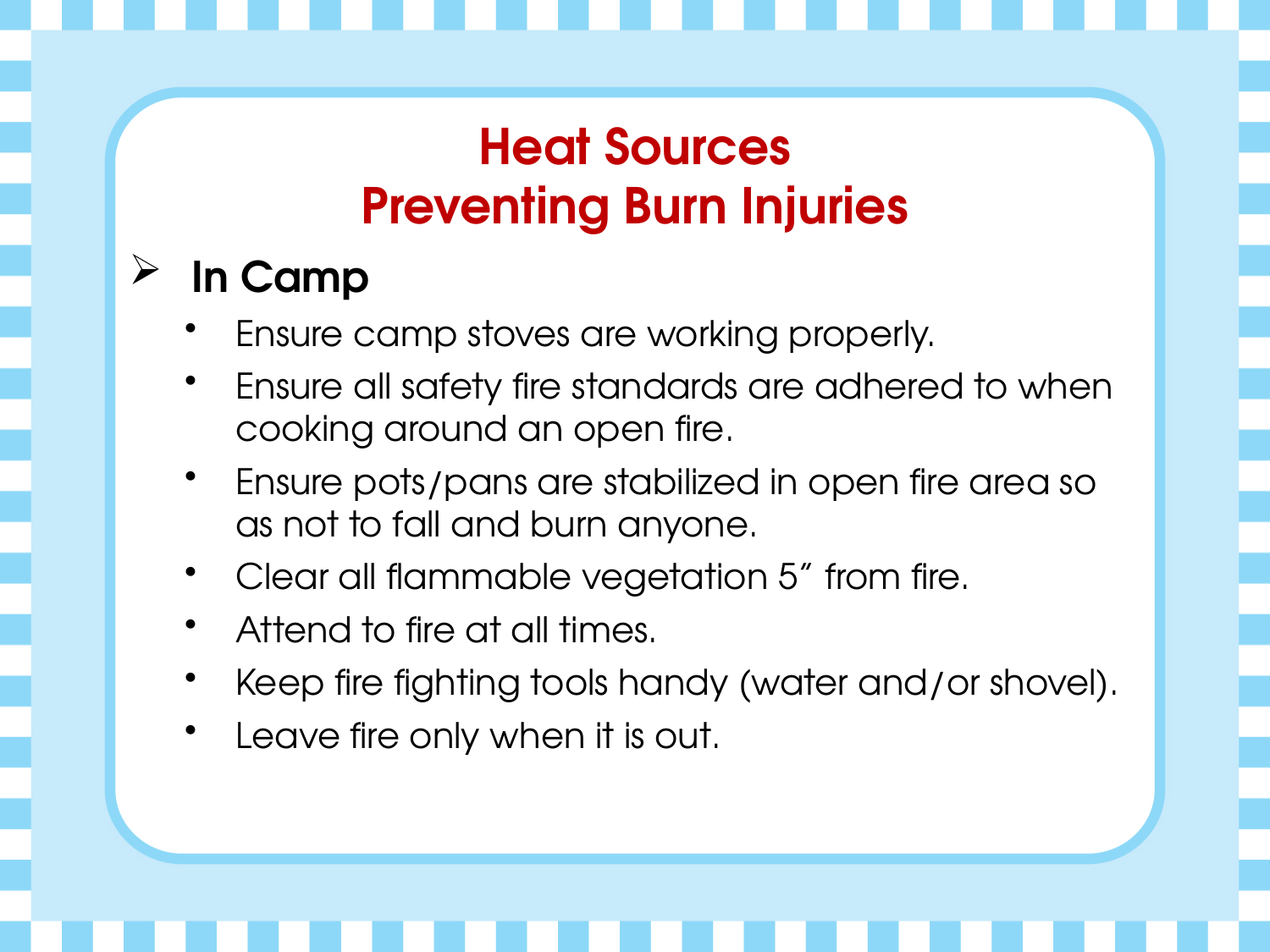

# Heat Sources Preventing Burn Injuries
 In Camp
Ensure camp stoves are working properly.
Ensure all safety fire standards are adhered to when cooking around an open fire.
Ensure pots/pans are stabilized in open fire area so as not to fall and burn anyone.
Clear all flammable vegetation 5” from fire.
Attend to fire at all times.
Keep fire fighting tools handy (water and/or shovel).
Leave fire only when it is out.